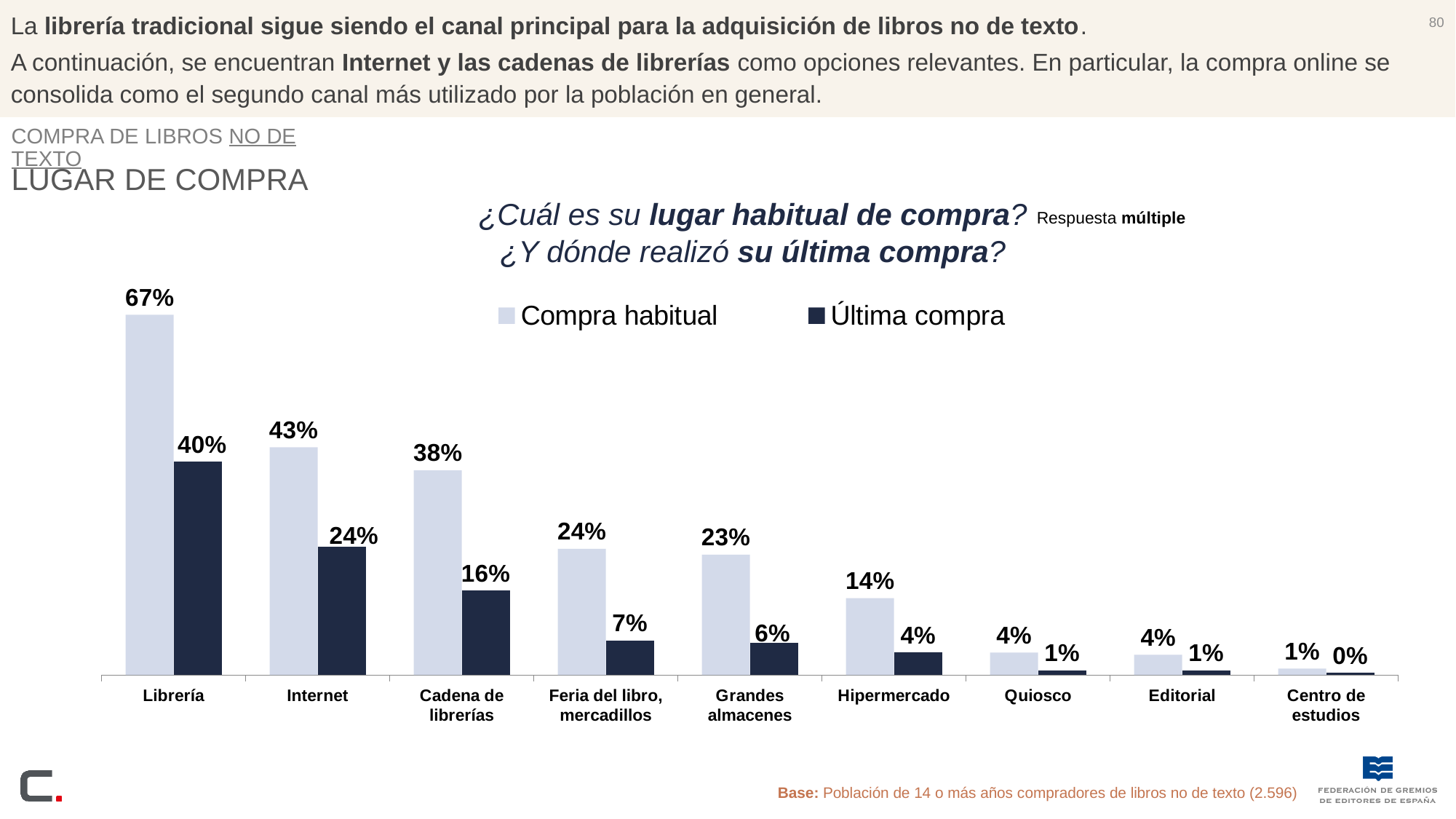

80
La librería tradicional sigue siendo el canal principal para la adquisición de libros no de texto.
A continuación, se encuentran Internet y las cadenas de librerías como opciones relevantes. En particular, la compra online se consolida como el segundo canal más utilizado por la población en general.
Compra de libros NO DE TEXTO
LUGAR DE COMPRA
¿Cuál es su lugar habitual de compra?
¿Y dónde realizó su última compra?
Respuesta múltiple

[unsupported chart]

Base: Población de 14 o más años compradores de libros no de texto (2.596)